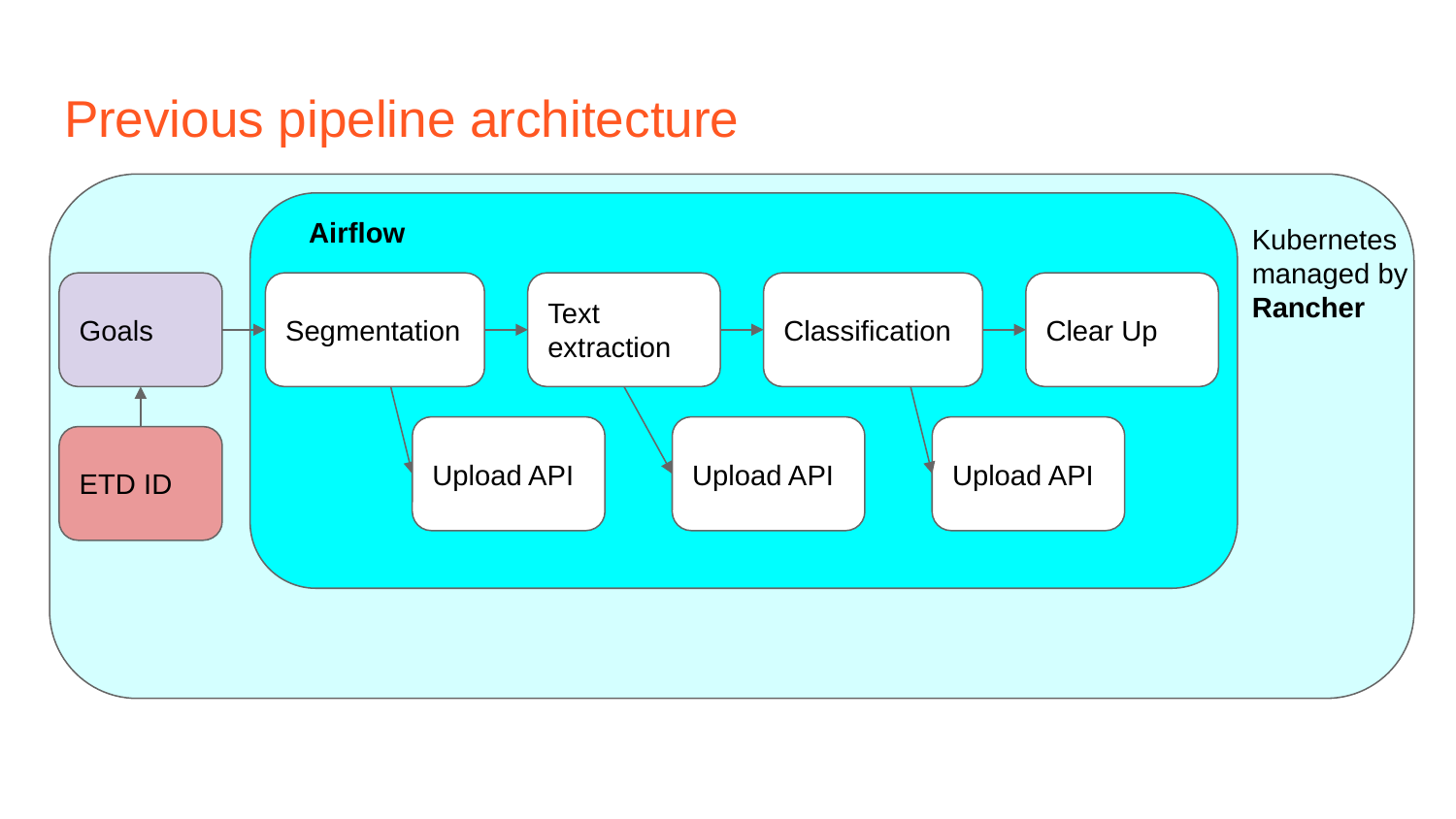

# Previous pipeline architecture

Airflow
Kubernetes managed by
Rancher
Goals
Segmentation
Text extraction
Classification
Clear Up
Upload API
Upload API
Upload API
ETD ID